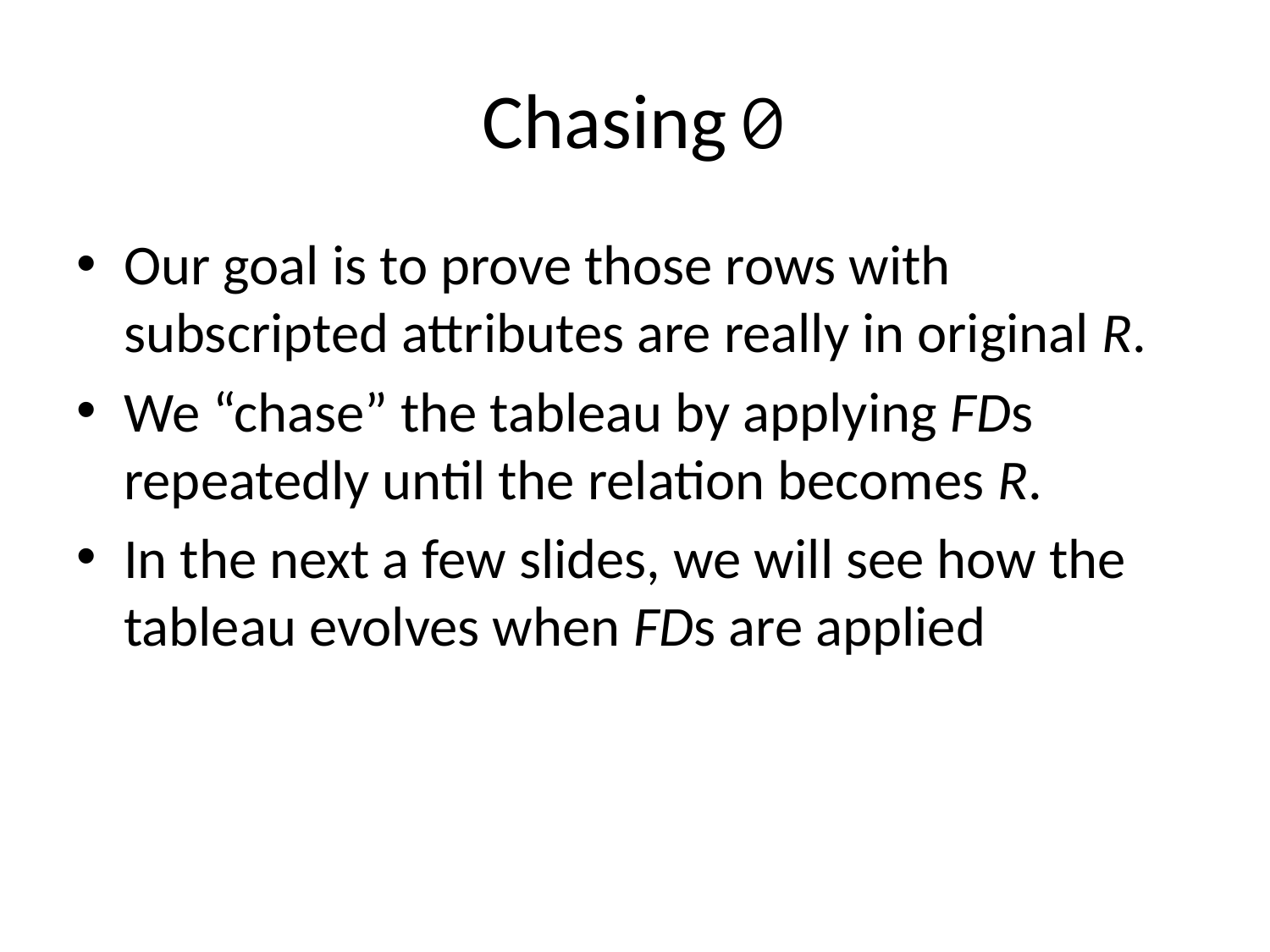

# Chasing 0
Our goal is to prove those rows with subscripted attributes are really in original R.
We “chase” the tableau by applying FDs repeatedly until the relation becomes R.
In the next a few slides, we will see how the tableau evolves when FDs are applied